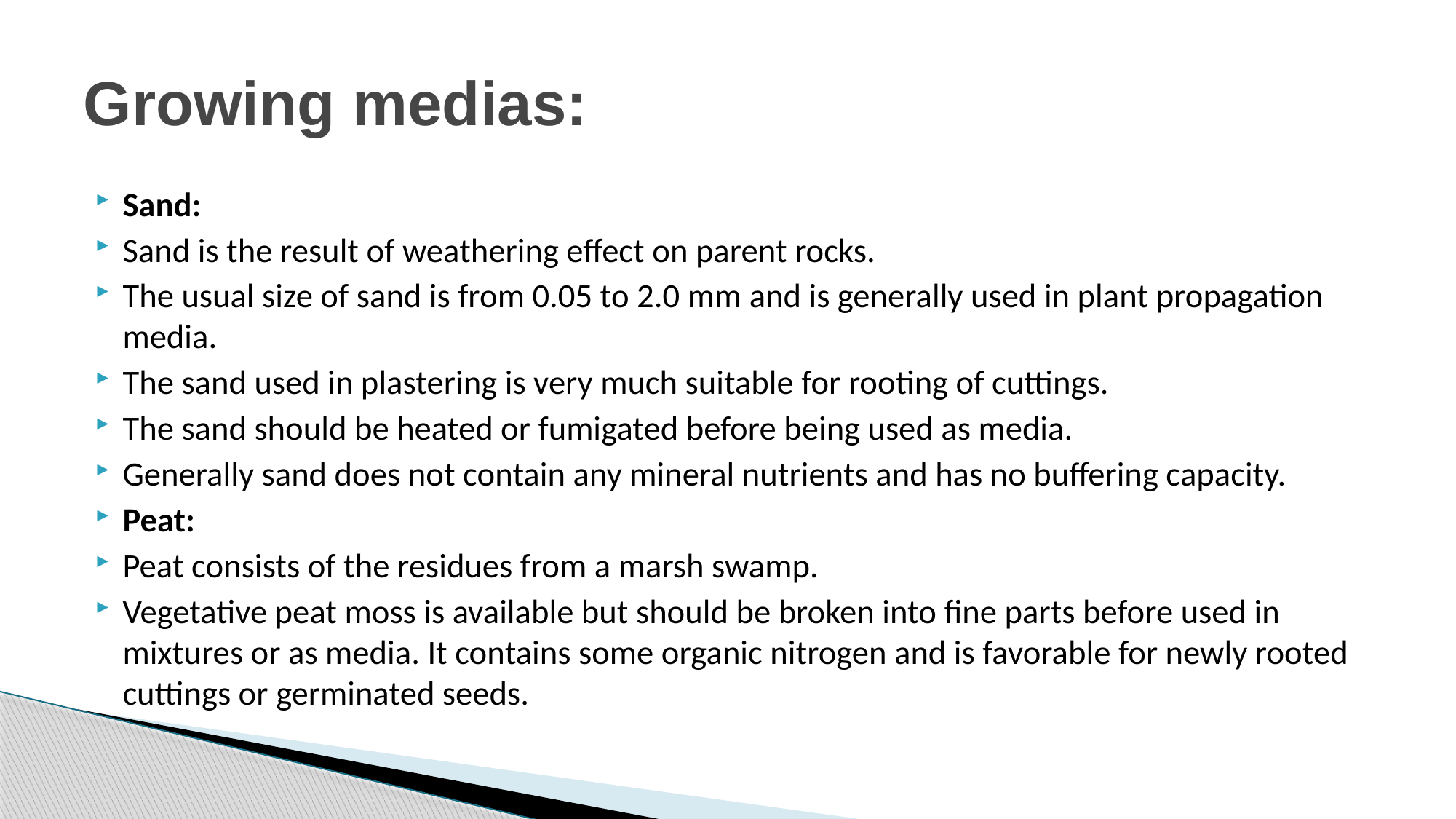

# Growing medias:
Sand:
Sand is the result of weathering effect on parent rocks.
The usual size of sand is from 0.05 to 2.0 mm and is generally used in plant propagation media.
The sand used in plastering is very much suitable for rooting of cuttings.
The sand should be heated or fumigated before being used as media.
Generally sand does not contain any mineral nutrients and has no buffering capacity.
Peat:
Peat consists of the residues from a marsh swamp.
Vegetative peat moss is available but should be broken into fine parts before used in mixtures or as media. It contains some organic nitrogen and is favorable for newly rooted cuttings or germinated seeds.